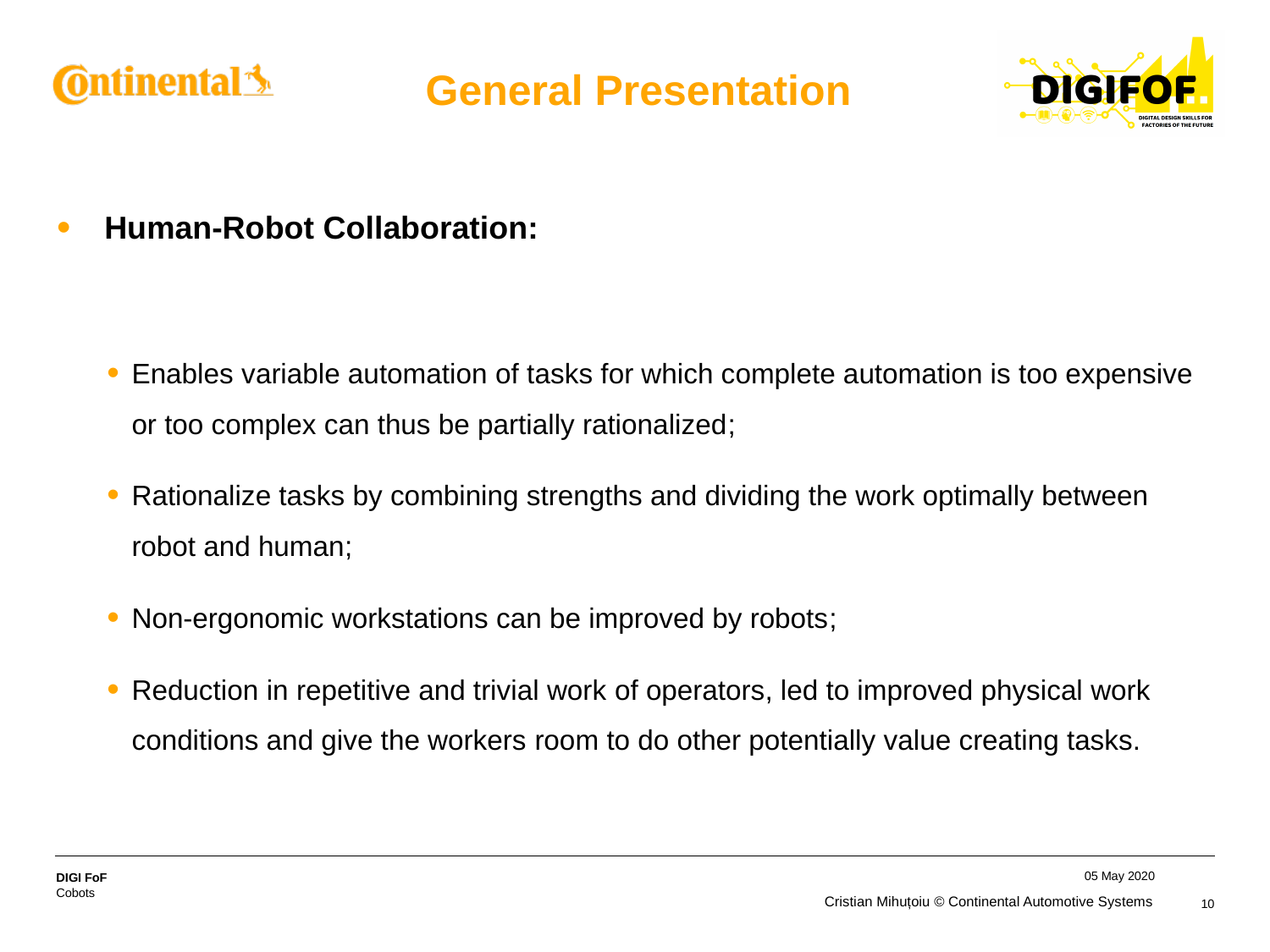

# General Presentation
Human-Robot Collaboration:

Enables variable automation of tasks for which complete automation is too expensive or too complex can thus be partially rationalized;
Rationalize tasks by combining strengths and dividing the work optimally between robot and human;
Non-ergonomic workstations can be improved by robots;
Reduction in repetitive and trivial work of operators, led to improved physical work conditions and give the workers room to do other potentially value creating tasks.